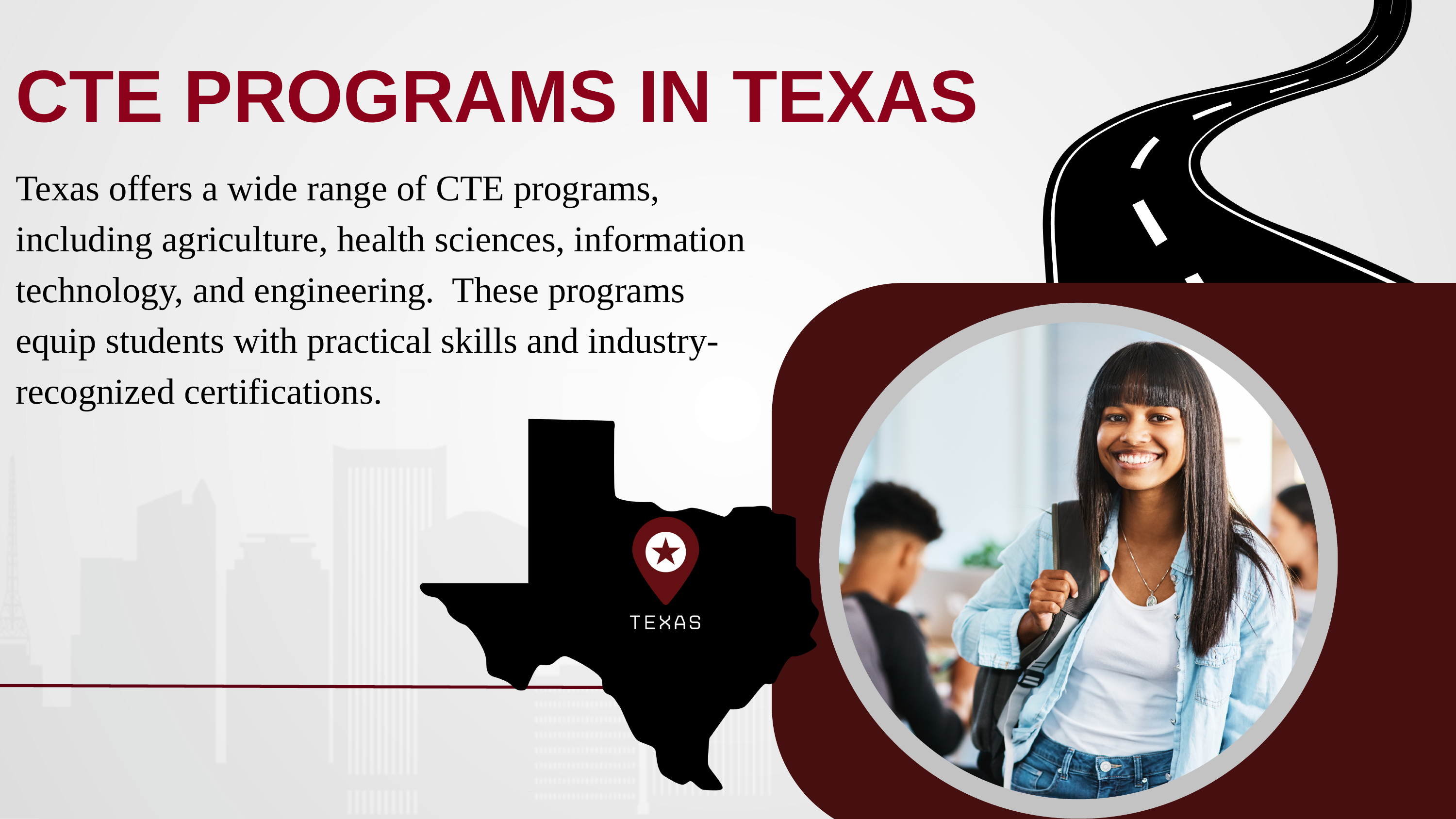

CTE PROGRAMS IN TEXAS
Texas offers a wide range of CTE programs, including agriculture, health sciences, information technology, and engineering.  These programs equip students with practical skills and industry-recognized certifications.